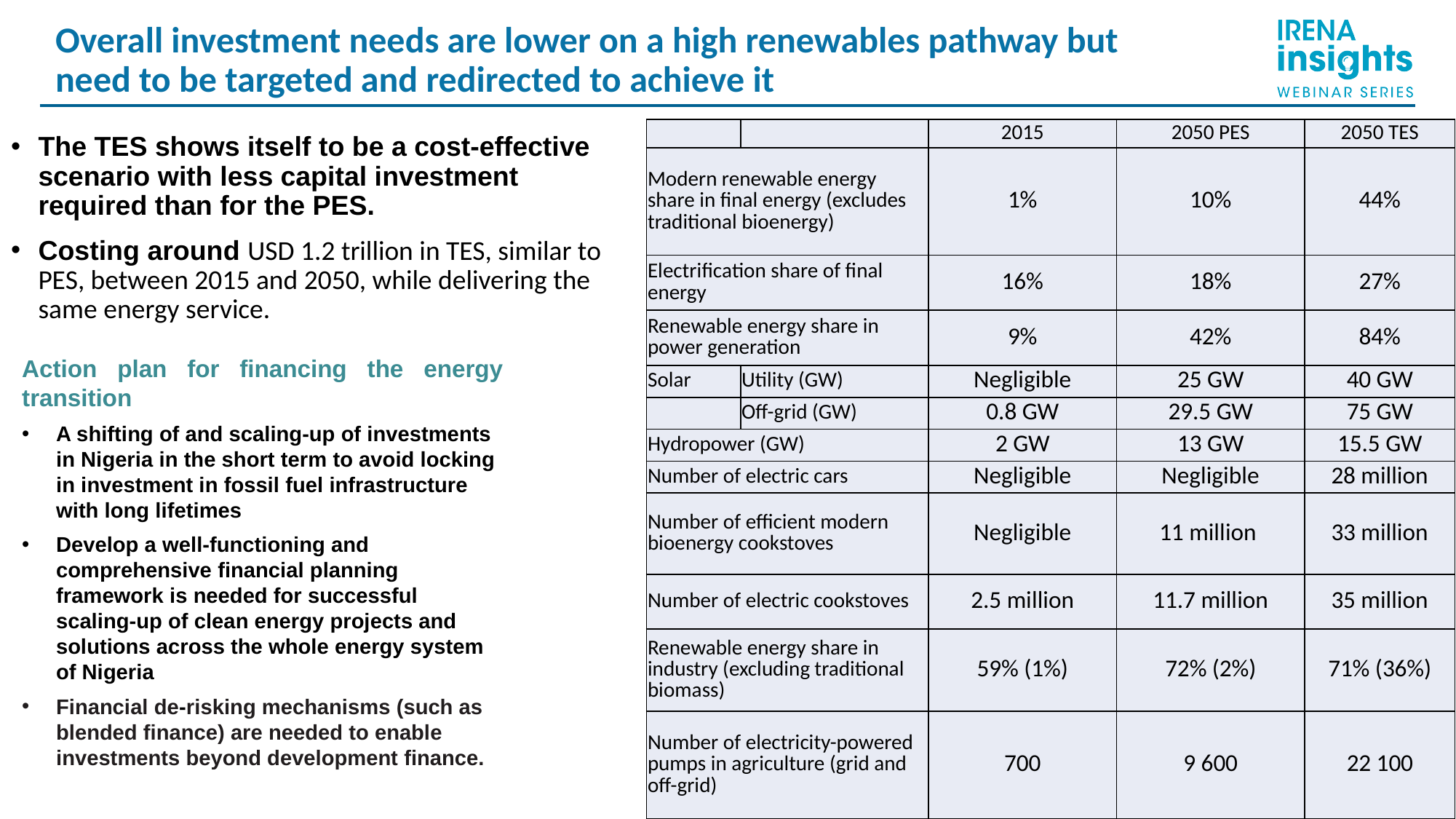

Overall investment needs are lower on a high renewables pathway but need to be targeted and redirected to achieve it
|  |  | 2015 | 2050 PES | 2050 TES |
| --- | --- | --- | --- | --- |
| Modern renewable energy share in final energy (excludes traditional bioenergy) |  | 1% | 10% | 44% |
| Electrification share of final energy |  | 16% | 18% | 27% |
| Renewable energy share in power generation |  | 9% | 42% | 84% |
| Solar | Utility (GW) | Negligible | 25 GW | 40 GW |
|  | Off-grid (GW) | 0.8 GW | 29.5 GW | 75 GW |
| Hydropower (GW) |  | 2 GW | 13 GW | 15.5 GW |
| Number of electric cars |  | Negligible | Negligible | 28 million |
| Number of efficient modern bioenergy cookstoves |  | Negligible | 11 million | 33 million |
| Number of electric cookstoves |  | 2.5 million | 11.7 million | 35 million |
| Renewable energy share in industry (excluding traditional biomass) |  | 59% (1%) | 72% (2%) | 71% (36%) |
| Number of electricity-powered pumps in agriculture (grid and off-grid) |  | 700 | 9 600 | 22 100 |
The TES shows itself to be a cost-effective scenario with less capital investment required than for the PES.
Costing around USD 1.2 trillion in TES, similar to PES, between 2015 and 2050, while delivering the same energy service.

Action plan for financing the energy transition
A shifting of and scaling-up of investments in Nigeria in the short term to avoid locking in investment in fossil fuel infrastructure with long lifetimes
Develop a well-functioning and comprehensive financial planning framework is needed for successful scaling-up of clean energy projects and solutions across the whole energy system of Nigeria
Financial de‑risking mechanisms (such as blended finance) are needed to enable investments beyond development finance.